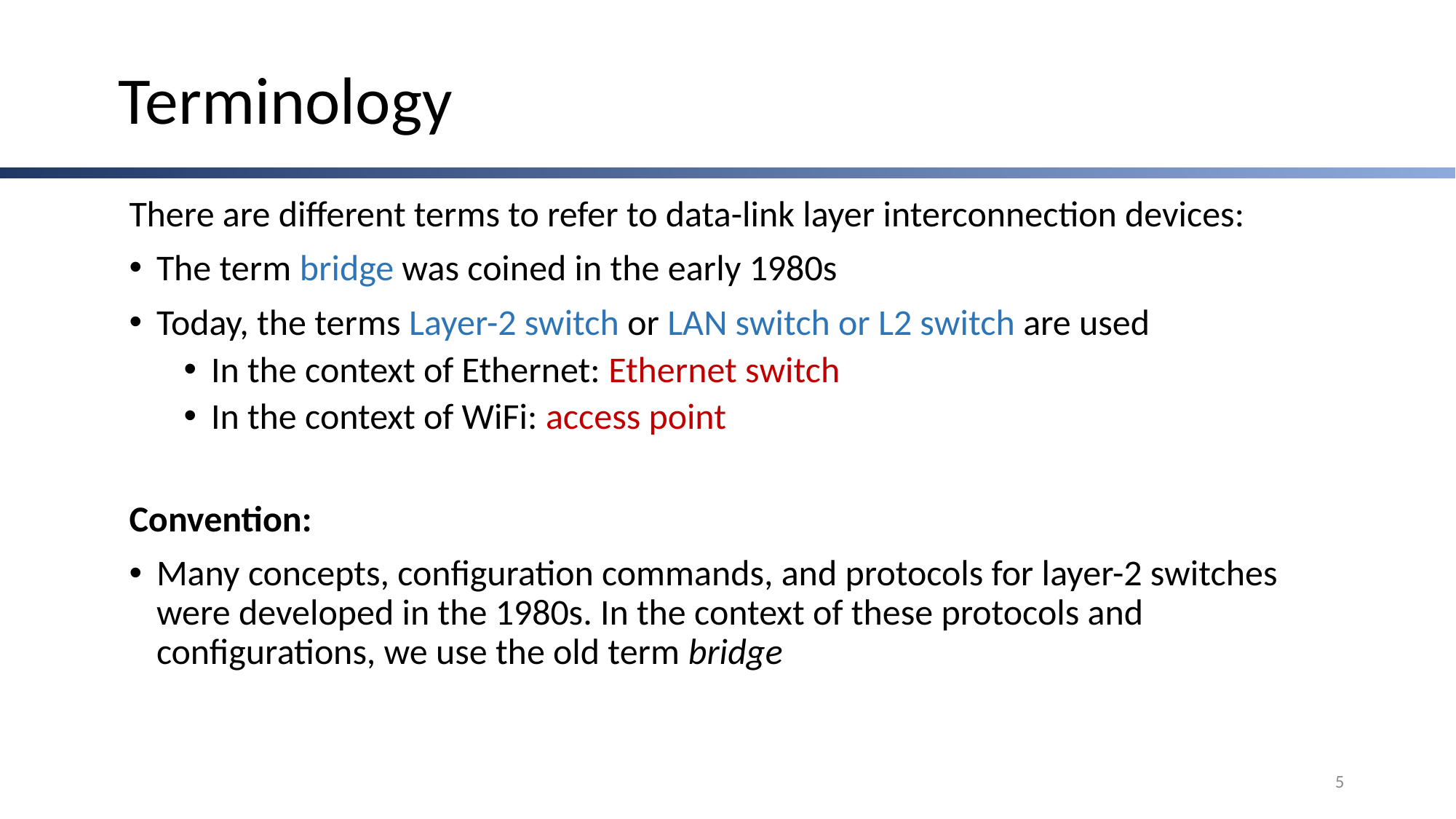

# Terminology
There are different terms to refer to data-link layer interconnection devices:
The term bridge was coined in the early 1980s
Today, the terms Layer-2 switch or LAN switch or L2 switch are used
In the context of Ethernet: Ethernet switch
In the context of WiFi: access point

Convention:
Many concepts, configuration commands, and protocols for layer-2 switches were developed in the 1980s. In the context of these protocols and configurations, we use the old term bridge
5